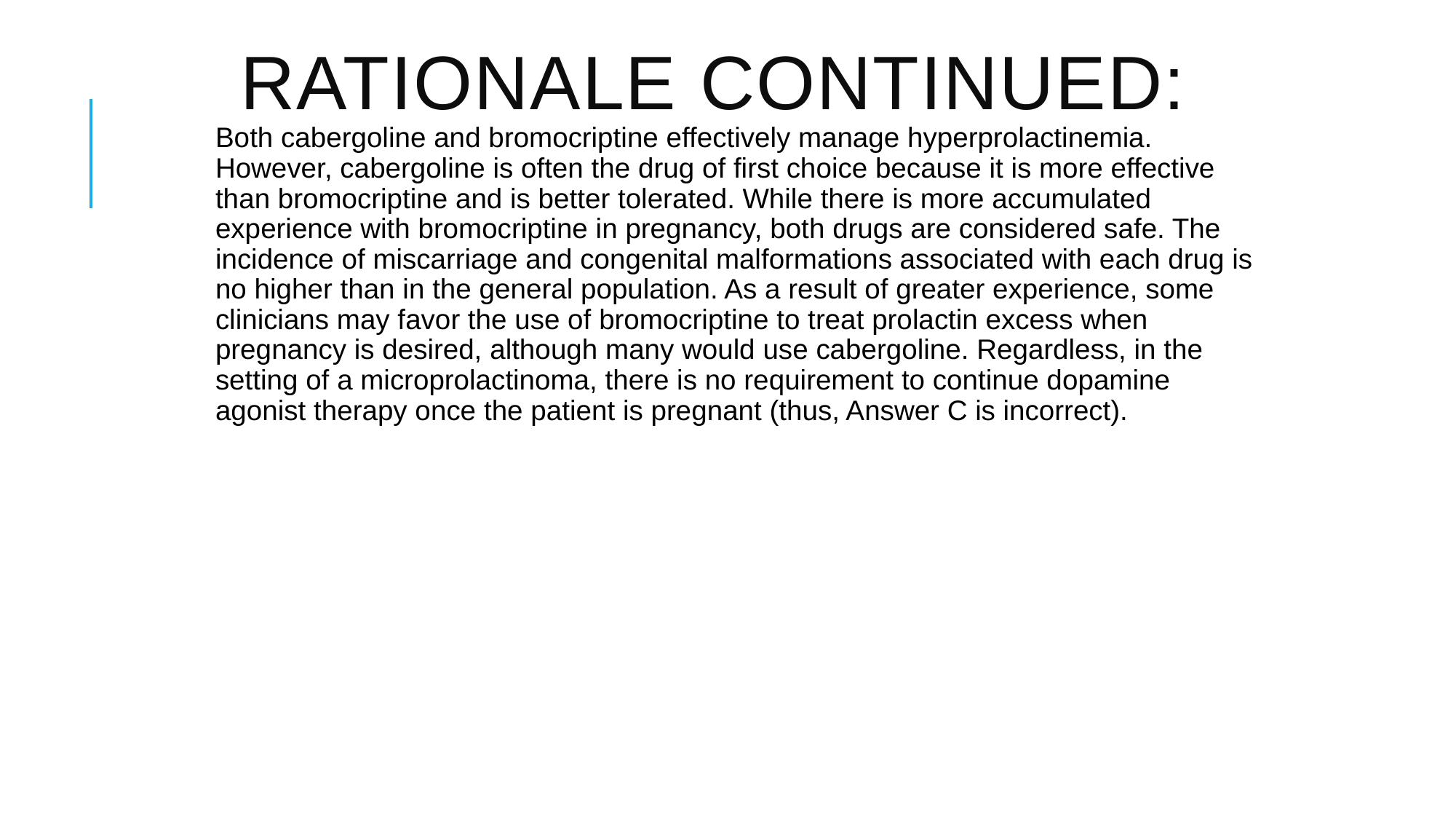

# Rationale Continued:
Both cabergoline and bromocriptine effectively manage hyperprolactinemia. However, cabergoline is often the drug of first choice because it is more effective than bromocriptine and is better tolerated. While there is more accumulated experience with bromocriptine in pregnancy, both drugs are considered safe. The incidence of miscarriage and congenital malformations associated with each drug is no higher than in the general population. As a result of greater experience, some clinicians may favor the use of bromocriptine to treat prolactin excess when pregnancy is desired, although many would use cabergoline. Regardless, in the setting of a microprolactinoma, there is no requirement to continue dopamine agonist therapy once the patient is pregnant (thus, Answer C is incorrect).